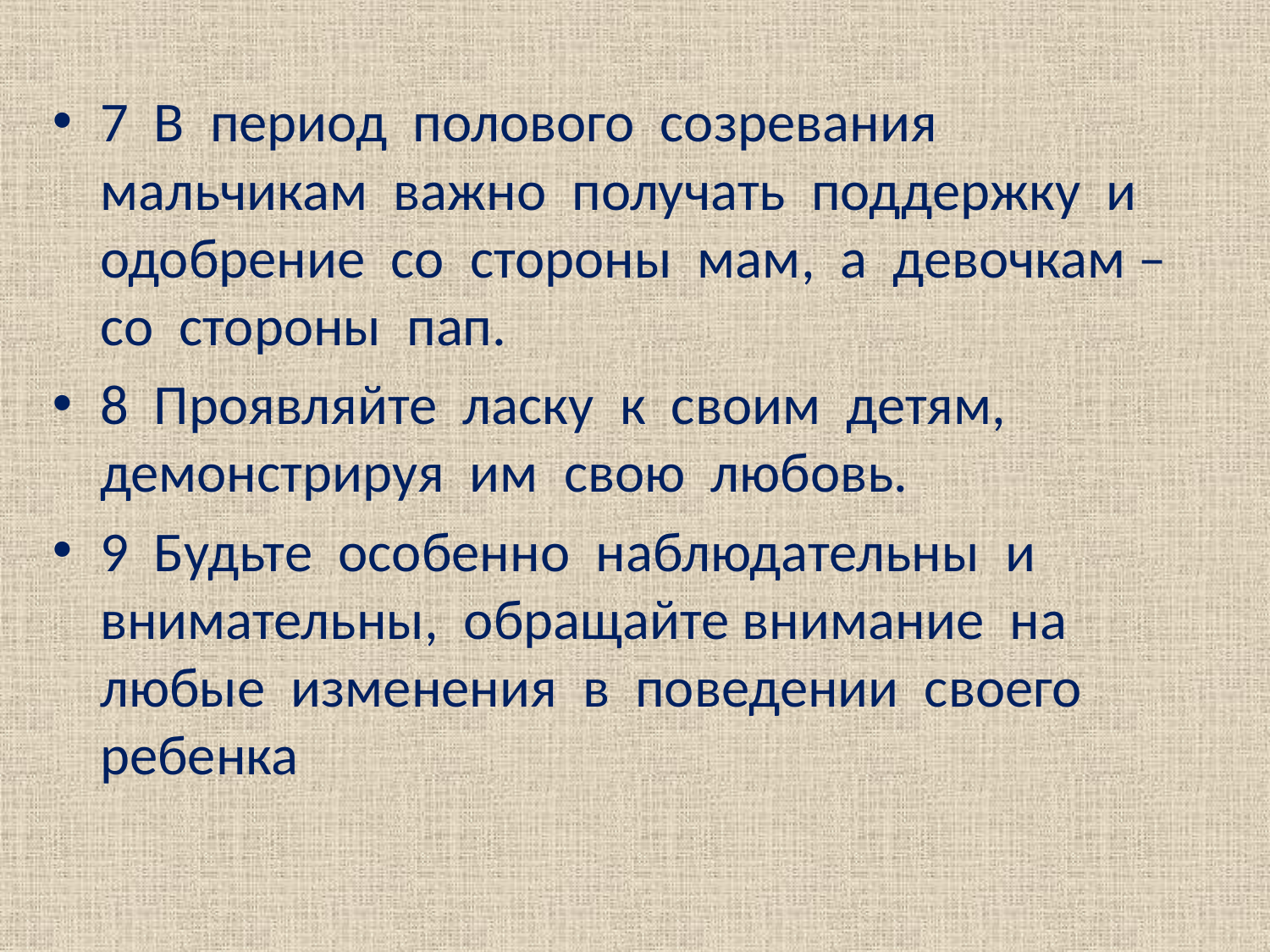

7  В  период  полового  созревания  мальчикам  важно  получать  поддержку  и  одобрение  со  стороны  мам,  а  девочкам – со  стороны  пап.
8  Проявляйте  ласку  к  своим  детям,  демонстрируя  им  свою  любовь.
9  Будьте  особенно  наблюдательны  и  внимательны,  обращайте внимание  на  любые  изменения  в  поведении  своего  ребенка